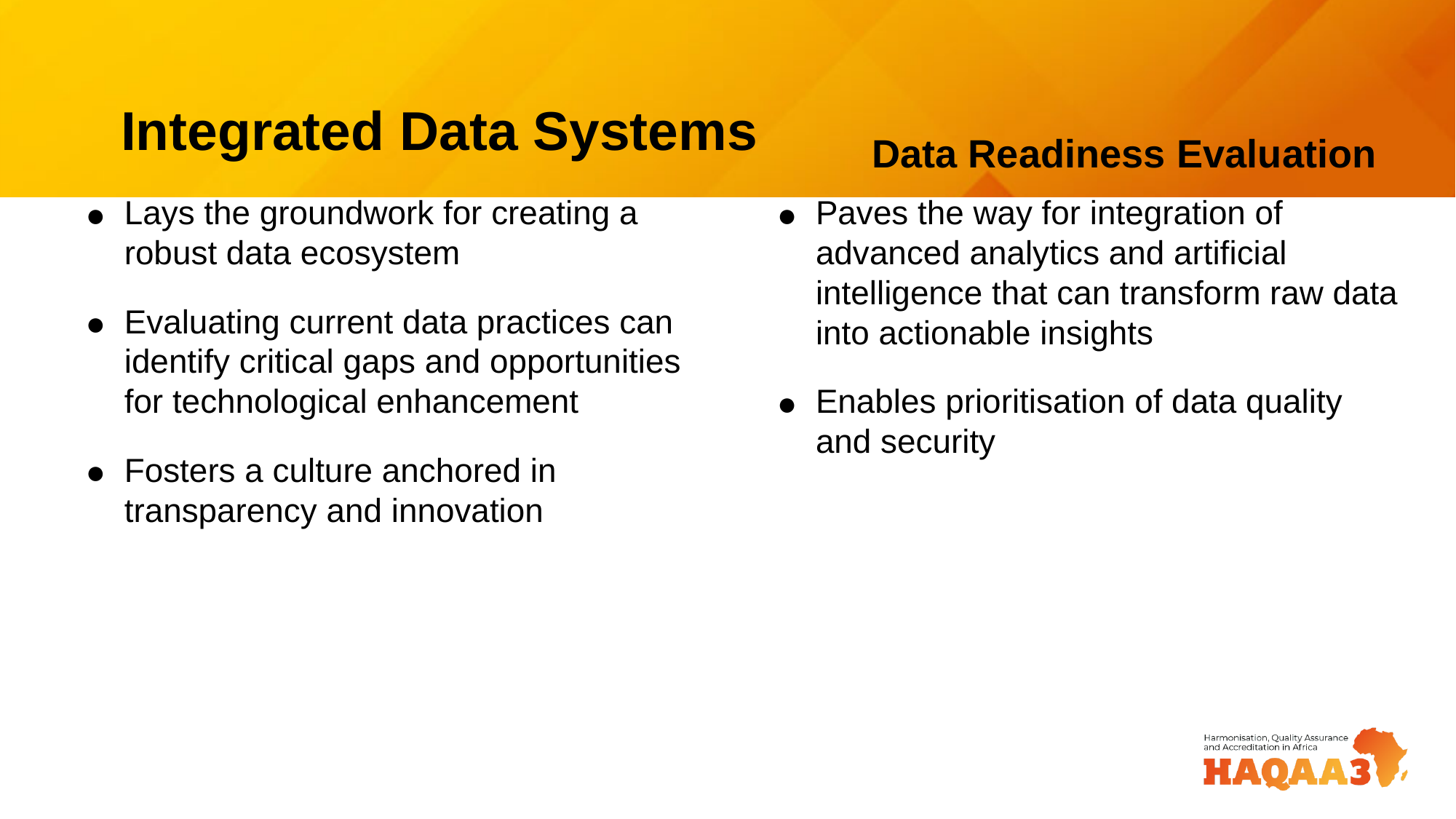

# Integrated Data Systems
Data Readiness Evaluation
Lays the groundwork for creating a robust data ecosystem
Evaluating current data practices can identify critical gaps and opportunities for technological enhancement
Fosters a culture anchored in transparency and innovation
Paves the way for integration of advanced analytics and artificial intelligence that can transform raw data into actionable insights
Enables prioritisation of data quality and security